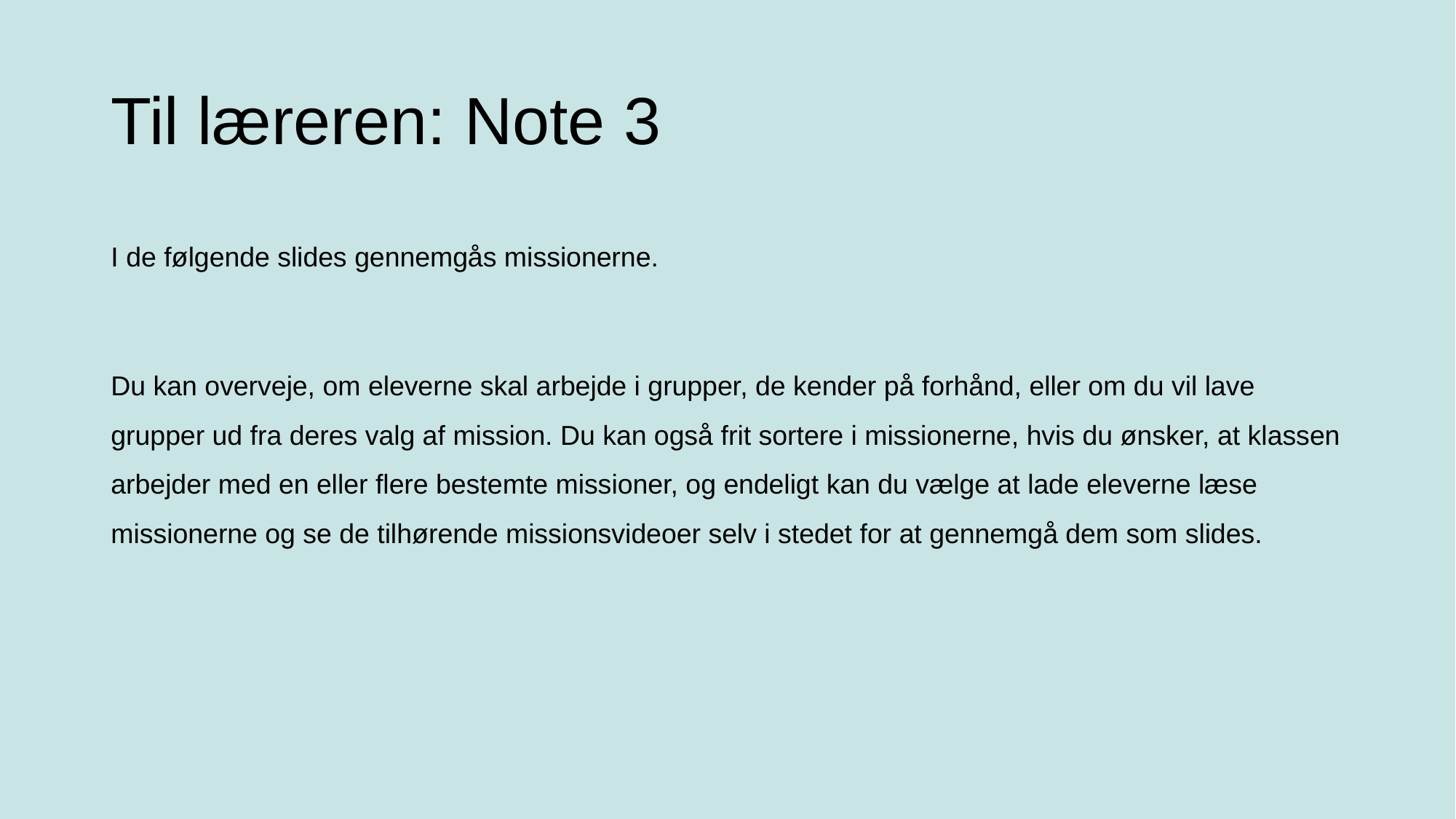

# Til læreren: Note 3
I de følgende slides gennemgås missionerne.

Du kan overveje, om eleverne skal arbejde i grupper, de kender på forhånd, eller om du vil lave grupper ud fra deres valg af mission. Du kan også frit sortere i missionerne, hvis du ønsker, at klassen arbejder med en eller flere bestemte missioner, og endeligt kan du vælge at lade eleverne læse missionerne og se de tilhørende missionsvideoer selv i stedet for at gennemgå dem som slides.